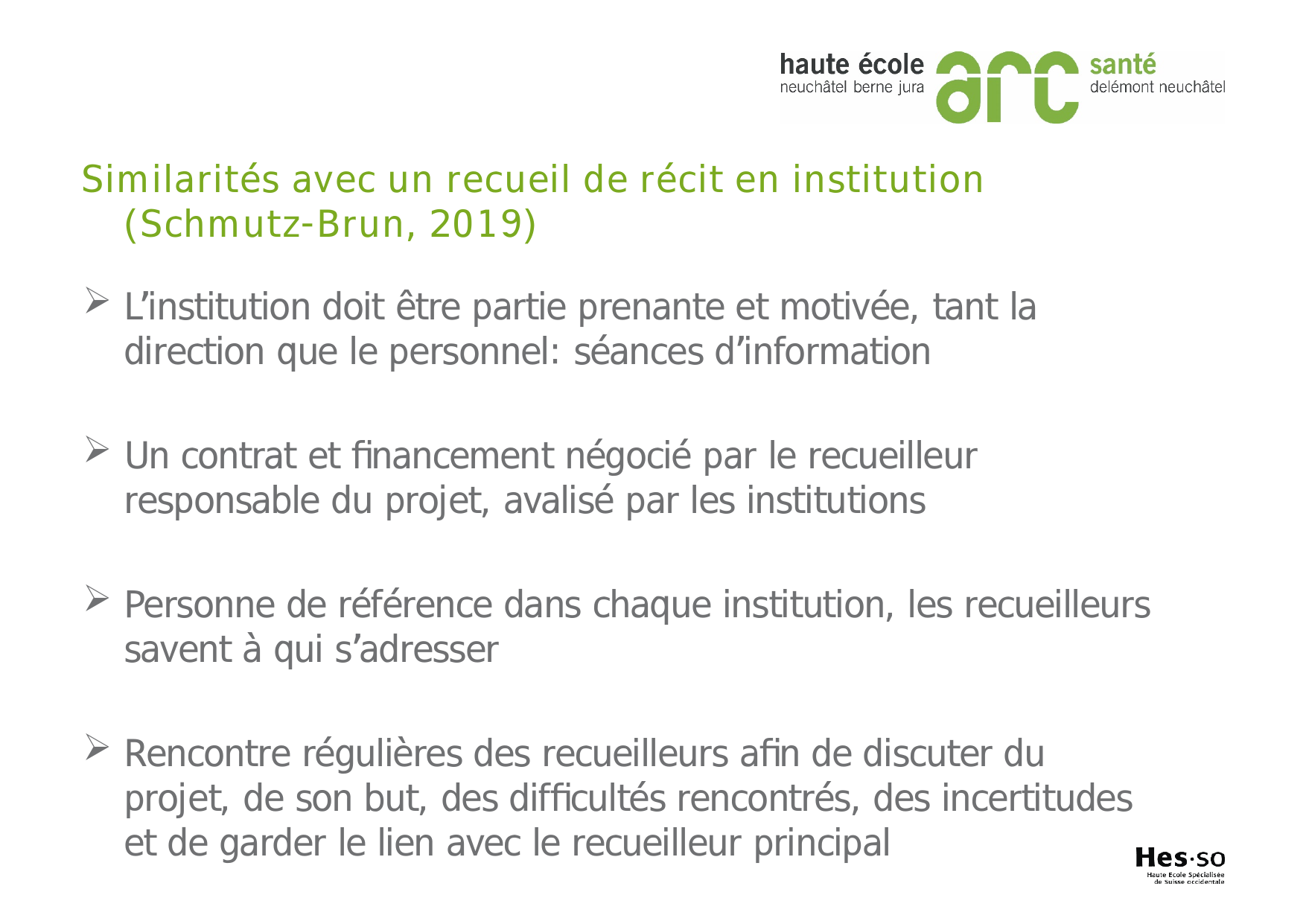

Similarités avec un recueil de récit en institution (Schmutz-Brun, 2019)
L’institution doit être partie prenante et motivée, tant la direction que le personnel: séances d’information

Un contrat et financement négocié par le recueilleur responsable du projet, avalisé par les institutions

Personne de référence dans chaque institution, les recueilleurs savent à qui s’adresser

Rencontre régulières des recueilleurs afin de discuter du projet, de son but, des difficultés rencontrés, des incertitudes et de garder le lien avec le recueilleur principal